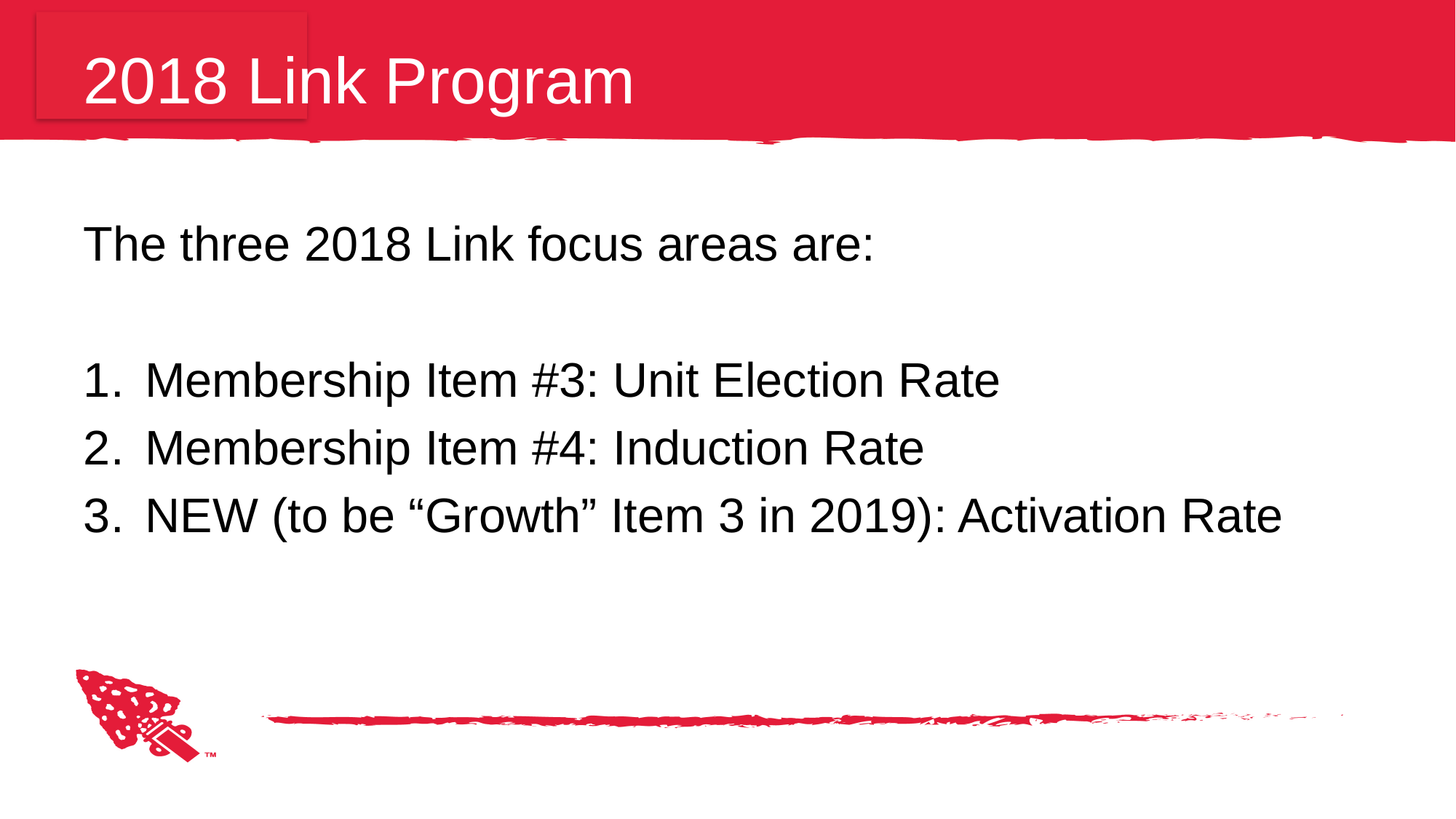

# 2018 Link Program
The three 2018 Link focus areas are:

Membership Item #3: Unit Election Rate
Membership Item #4: Induction Rate
NEW (to be “Growth” Item 3 in 2019): Activation Rate